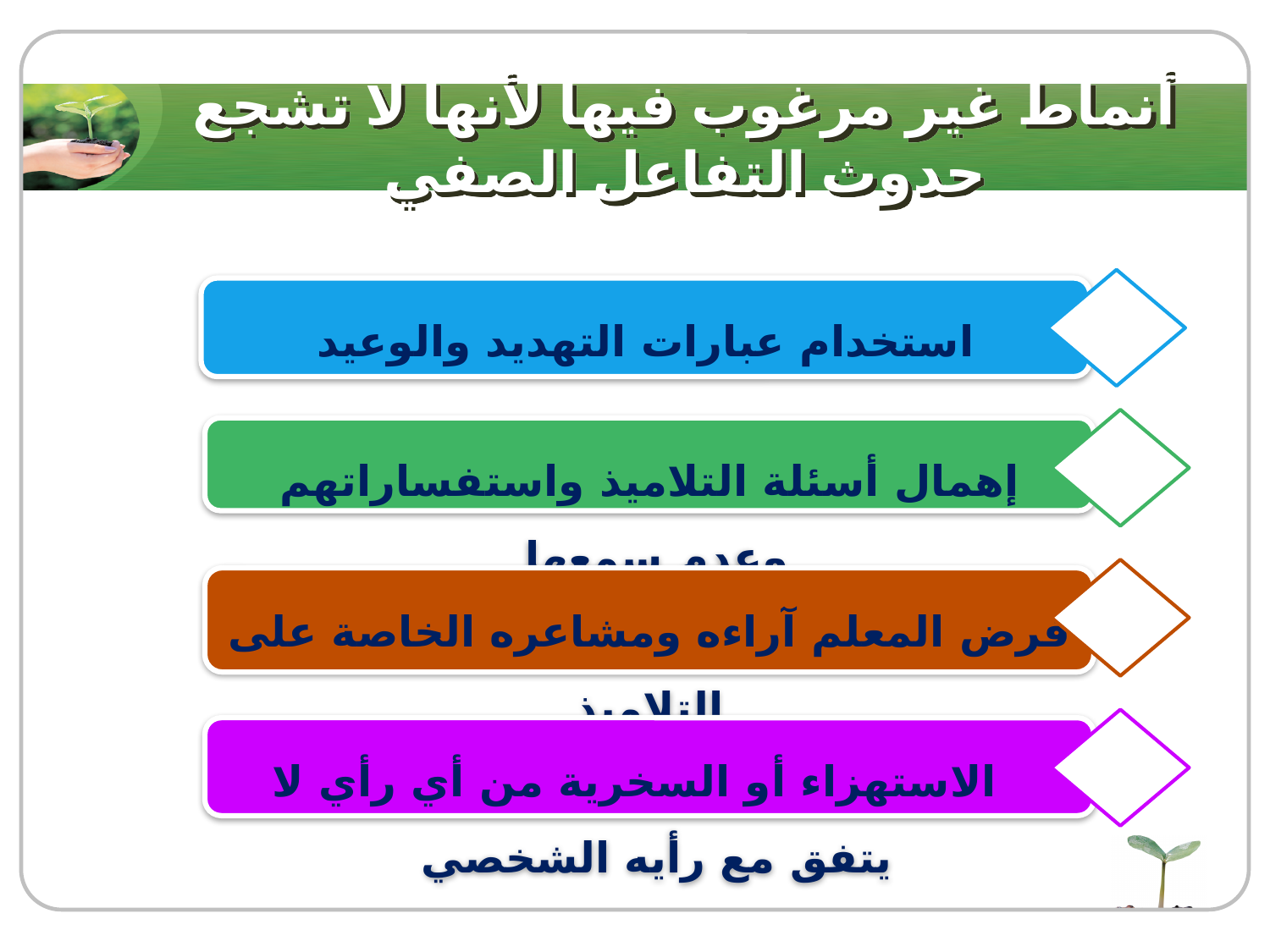

# أنماط غير مرغوب فيها لأنها لا تشجع حدوث التفاعل الصفي

استخدام عبارات التهديد والوعيد

إهمال أسئلة التلاميذ واستفساراتهم وعدم سمعها

فرض المعلم آراءه ومشاعره الخاصة على التلاميذ

  الاستهزاء أو السخرية من أي رأي لا يتفق مع رأيه الشخصي